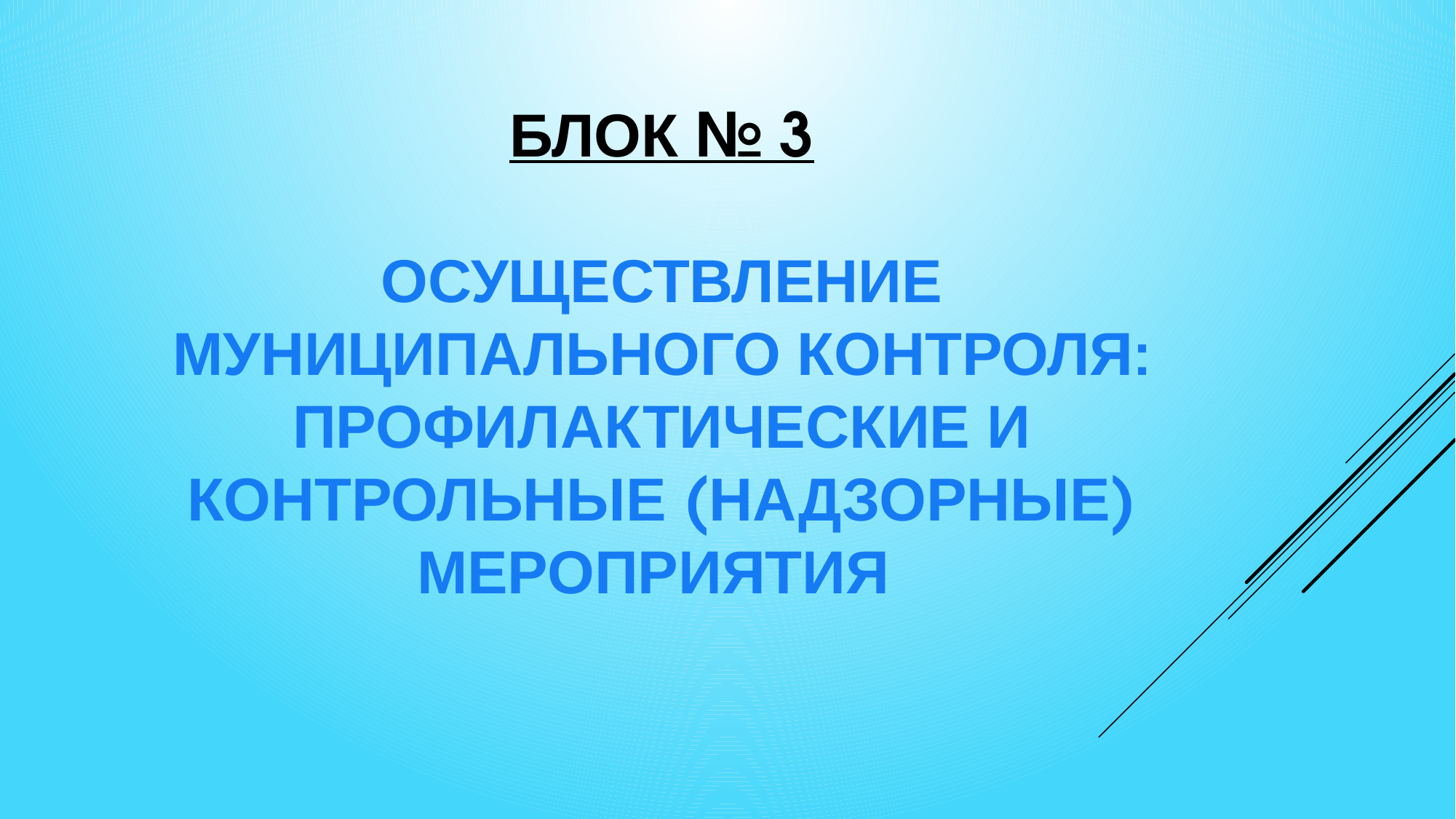

Блок № 3

Осуществление муниципального контроля: профилактические и контрольные (надзорные) мероприятия